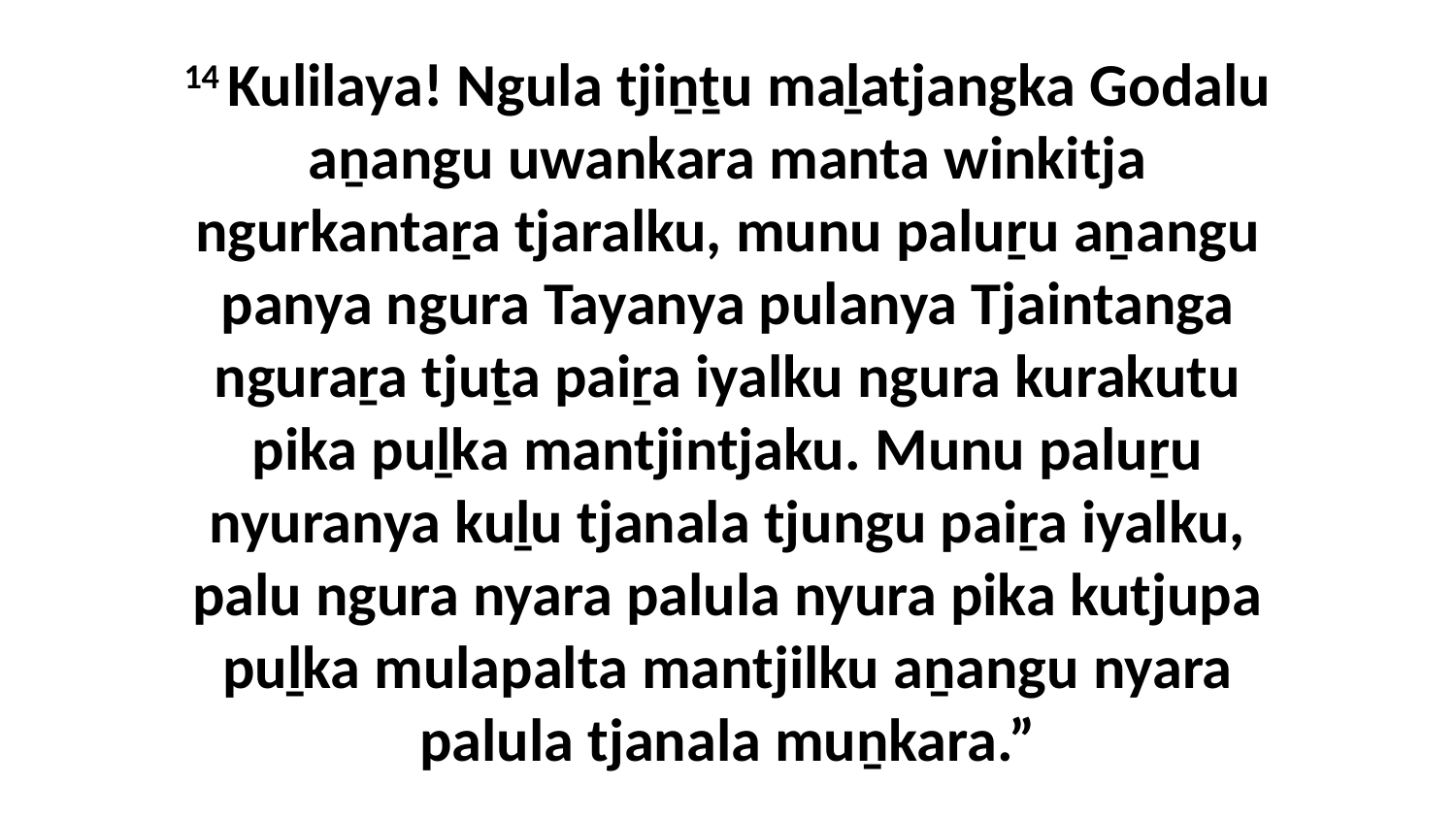

14 Kulilaya! Ngula tjiṉṯu maḻatjangka Godalu aṉangu uwankara manta winkitja ngurkantaṟa tjaralku, munu paluṟu aṉangu panya ngura Tayanya pulanya Tjaintanga nguraṟa tjuṯa paiṟa iyalku ngura kurakutu pika puḻka mantjintjaku. Munu paluṟu nyuranya kuḻu tjanala tjungu paiṟa iyalku, palu ngura nyara palula nyura pika kutjupa puḻka mulapalta mantjilku aṉangu nyara palula tjanala muṉkara.”